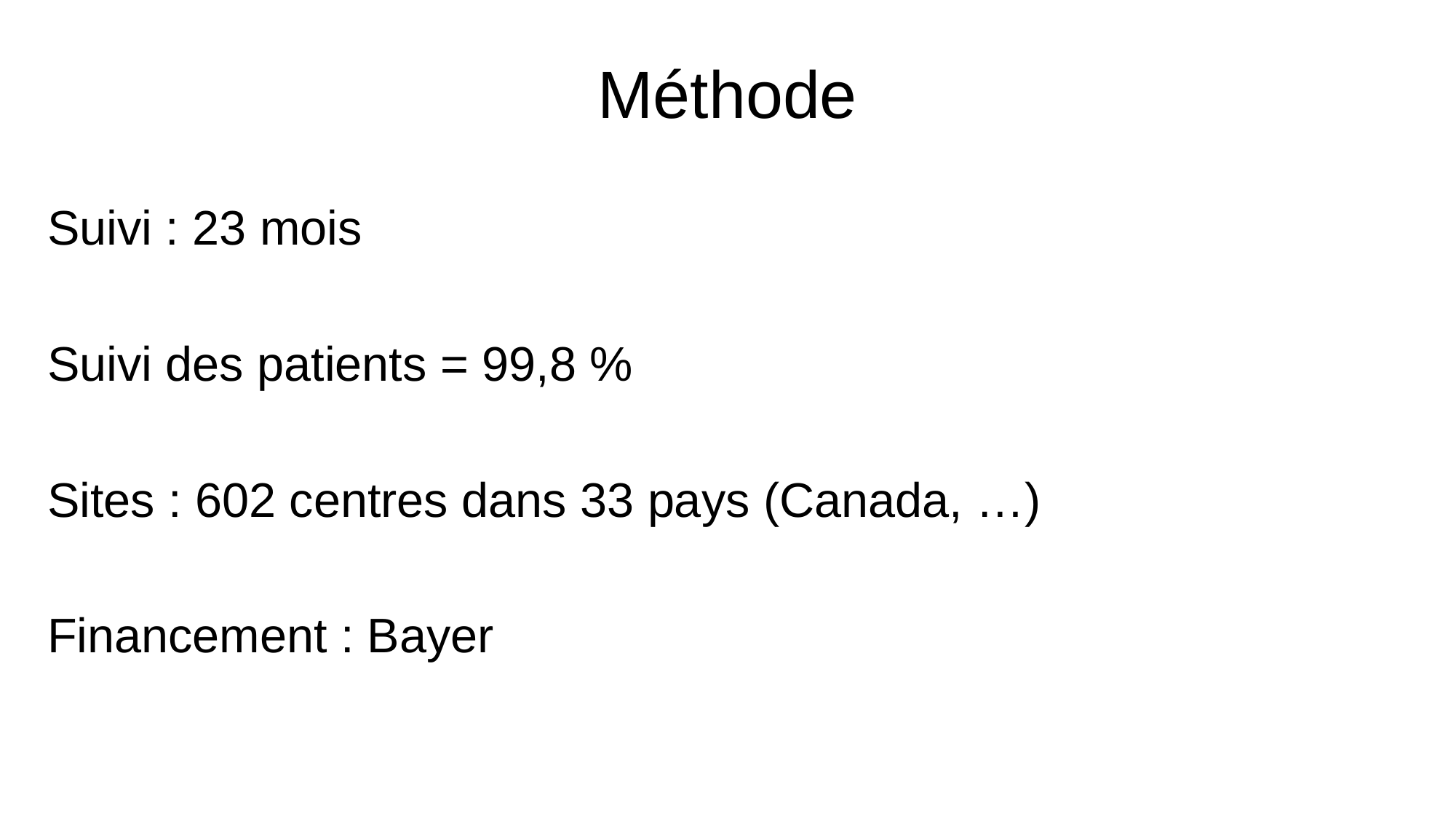

# Méthode
Suivi : 23 mois

Suivi des patients = 99,8 %

Sites : 602 centres dans 33 pays (Canada, …)

Financement : Bayer